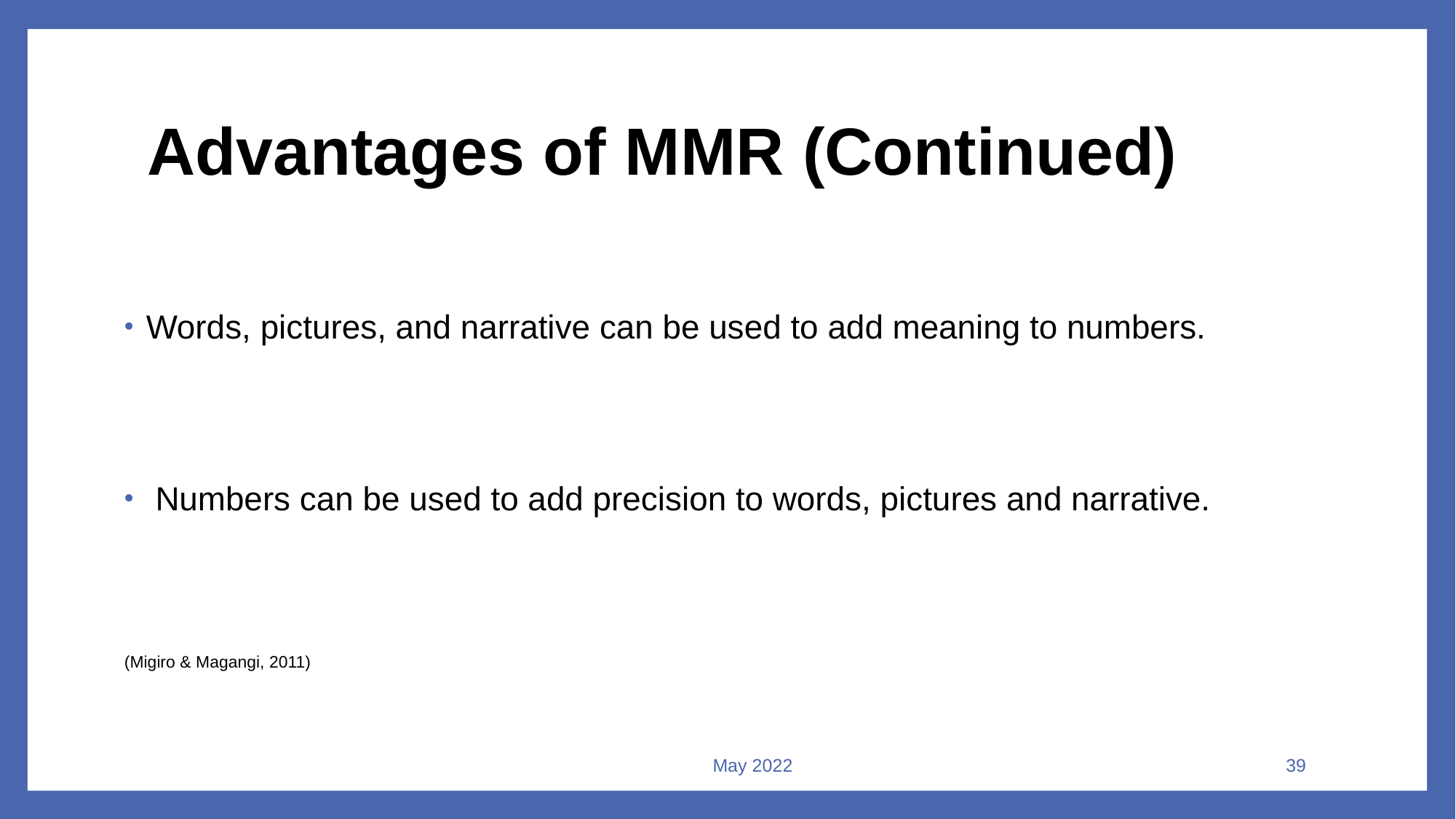

# Advantages of MMR (Continued)
Words, pictures, and narrative can be used to add meaning to numbers.

 Numbers can be used to add precision to words, pictures and narrative.

(Migiro & Magangi, 2011)
May 2022
39